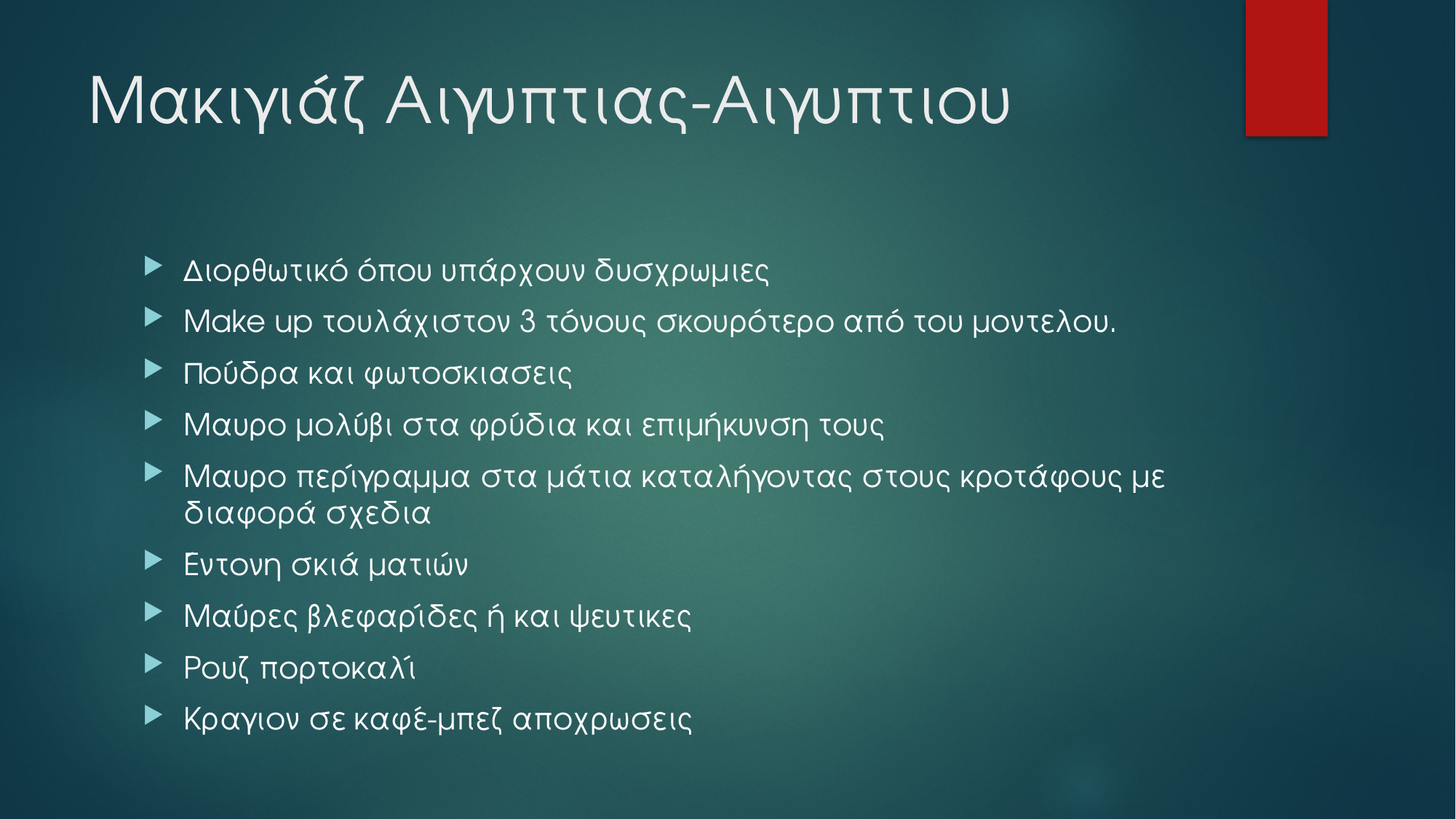

# Μακιγιάζ Αιγυπτιας-Αιγυπτιου
Διορθωτικό όπου υπάρχουν δυσχρωμιες
Make up τουλάχιστον 3 τόνους σκουρότερο από του μοντελου.
Πούδρα και φωτοσκιασεις
Μαυρο μολύβι στα φρύδια και επιμήκυνση τους
Μαυρο περίγραμμα στα μάτια καταλήγοντας στους κροτάφους με διαφορά σχεδια
Έντονη σκιά ματιών
Μαύρες βλεφαρίδες ή και ψευτικες
Ρουζ πορτοκαλί
Κραγιον σε καφέ-μπεζ αποχρωσεις